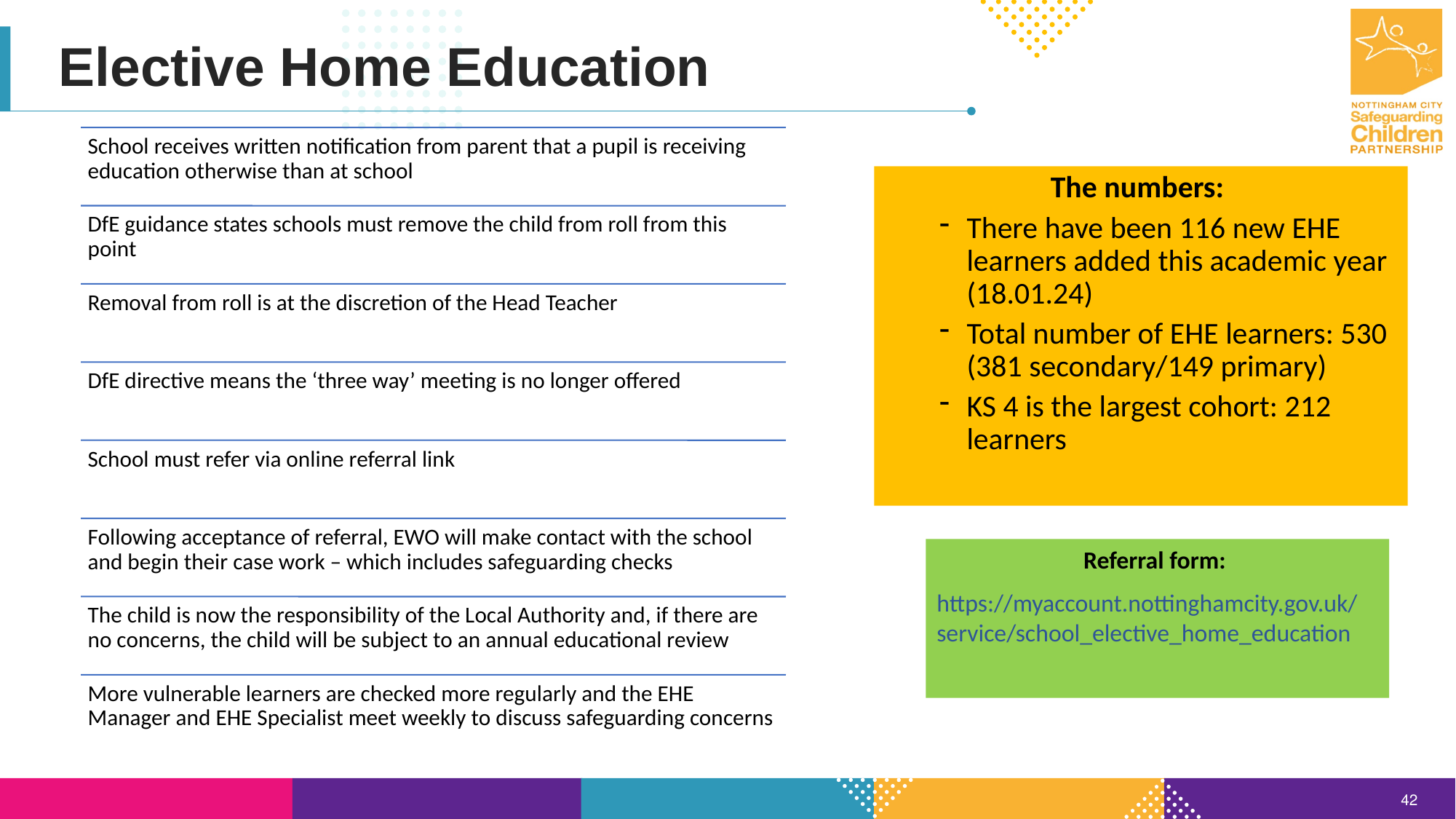

Elective Home Education
School receives written notification from parent that a pupil is receiving education otherwise than at school
DfE guidance states schools must remove the child from roll from this point
Removal from roll is at the discretion of the Head Teacher
DfE directive means the ‘three way’ meeting is no longer offered
School must refer via online referral link
Following acceptance of referral, EWO will make contact with the school and begin their case work – which includes safeguarding checks
The child is now the responsibility of the Local Authority and, if there are no concerns, the child will be subject to an annual educational review
More vulnerable learners are checked more regularly and the EHE Manager and EHE Specialist meet weekly to discuss safeguarding concerns
The numbers:
There have been 116 new EHE learners added this academic year (18.01.24)
Total number of EHE learners: 530 (381 secondary/149 primary)
KS 4 is the largest cohort: 212 learners

Referral form:
https://myaccount.nottinghamcity.gov.uk/service/school_elective_home_education